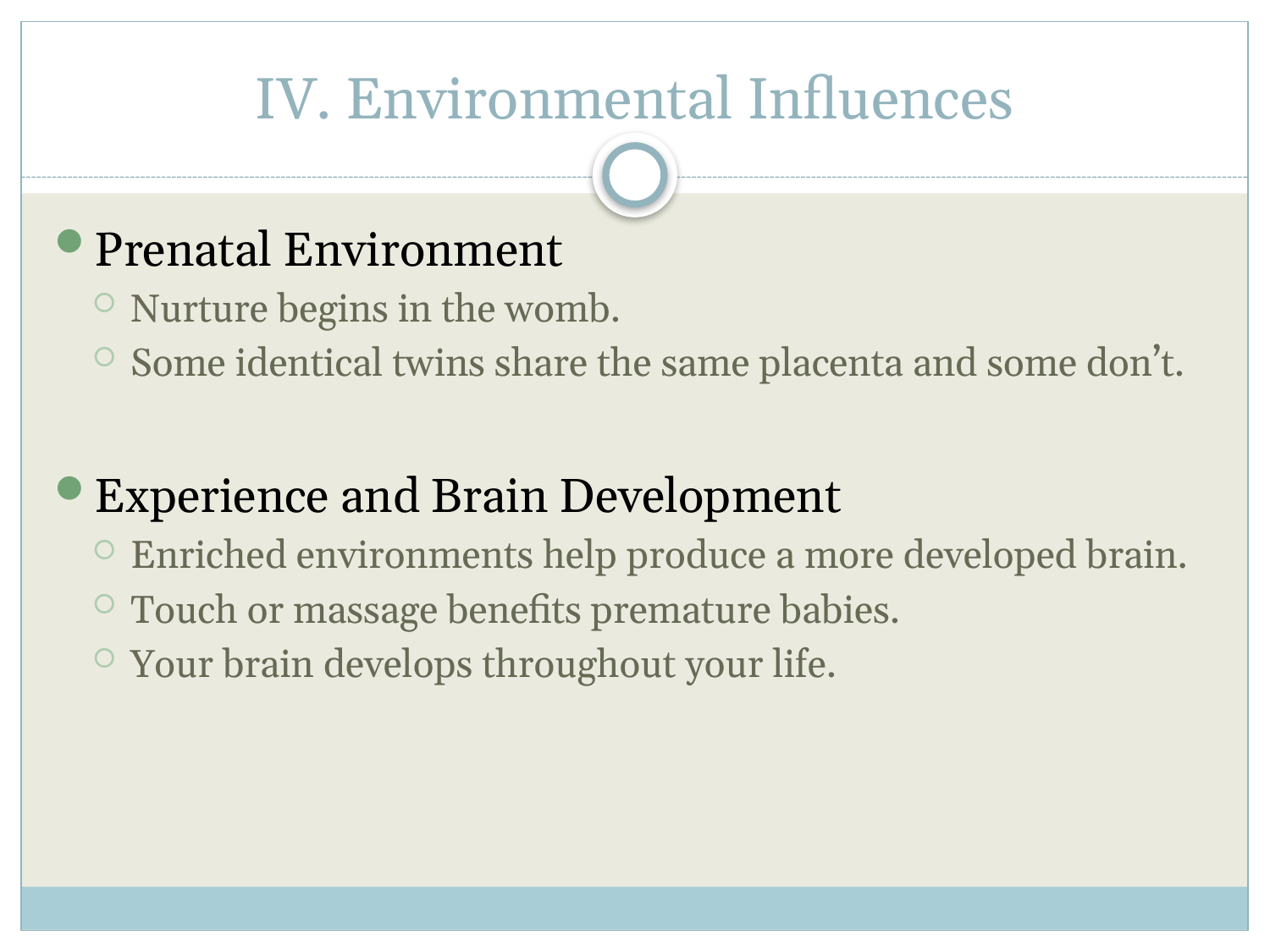

# IV. Environmental Influences
Prenatal Environment
Nurture begins in the womb.
Some identical twins share the same placenta and some don’t.

Experience and Brain Development
Enriched environments help produce a more developed brain.
Touch or massage benefits premature babies.
Your brain develops throughout your life.